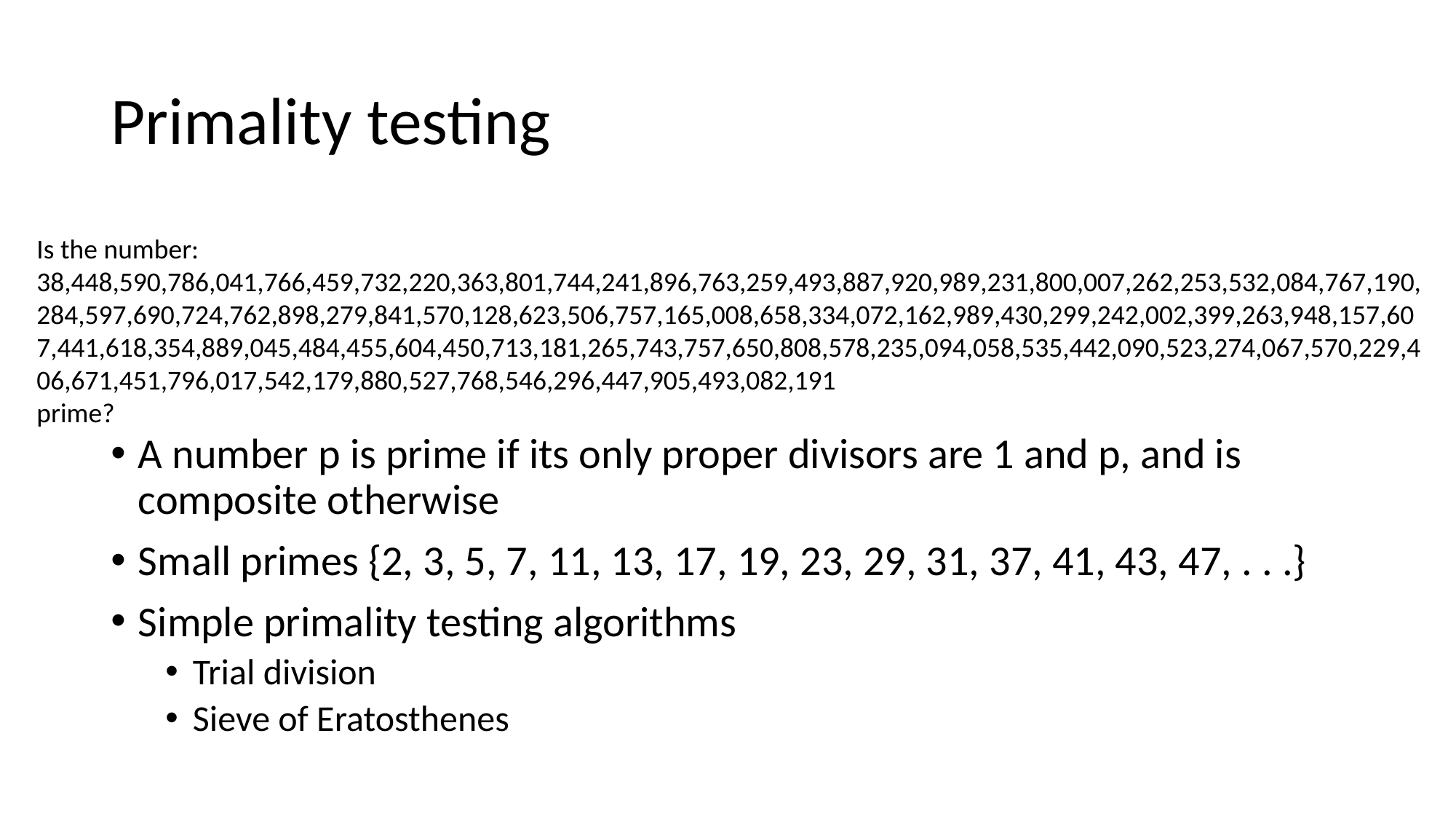

# Primality testing
Is the number:
38,448,590,786,041,766,459,732,220,363,801,744,241,896,763,259,493,887,920,989,231,800,007,262,253,532,084,767,190,284,597,690,724,762,898,279,841,570,128,623,506,757,165,008,658,334,072,162,989,430,299,242,002,399,263,948,157,607,441,618,354,889,045,484,455,604,450,713,181,265,743,757,650,808,578,235,094,058,535,442,090,523,274,067,570,229,406,671,451,796,017,542,179,880,527,768,546,296,447,905,493,082,191
prime?
A number p is prime if its only proper divisors are 1 and p, and is composite otherwise
Small primes {2, 3, 5, 7, 11, 13, 17, 19, 23, 29, 31, 37, 41, 43, 47, . . .}
Simple primality testing algorithms
Trial division
Sieve of Eratosthenes